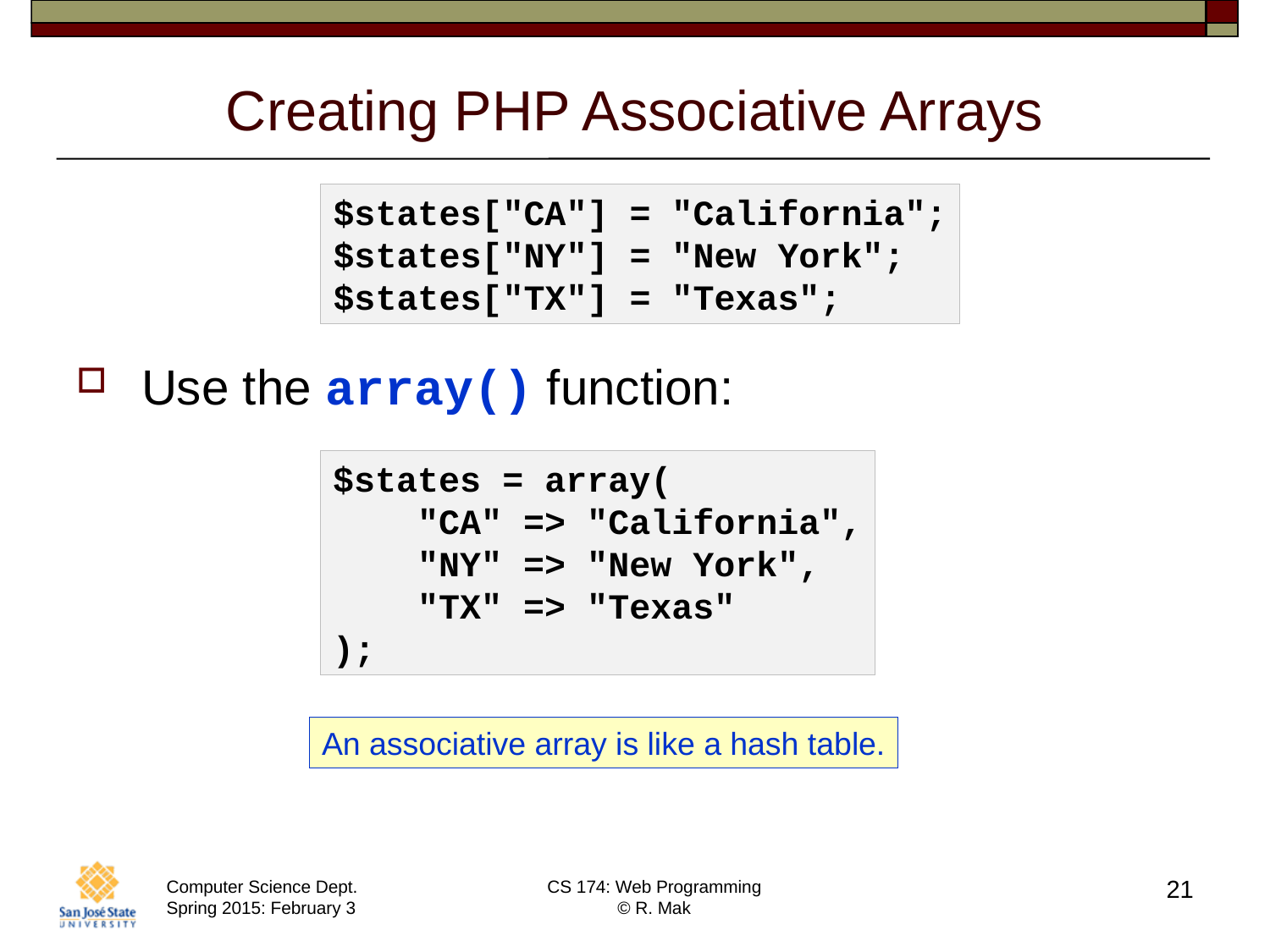

# Creating PHP Associative Arrays
$states["CA"] = "California";
$states["NY"] = "New York";
$states["TX"] = "Texas";
Use the array() function:
$states = array(
    "CA" => "California",
    "NY" => "New York",
    "TX" => "Texas"
);
An associative array is like a hash table.
21